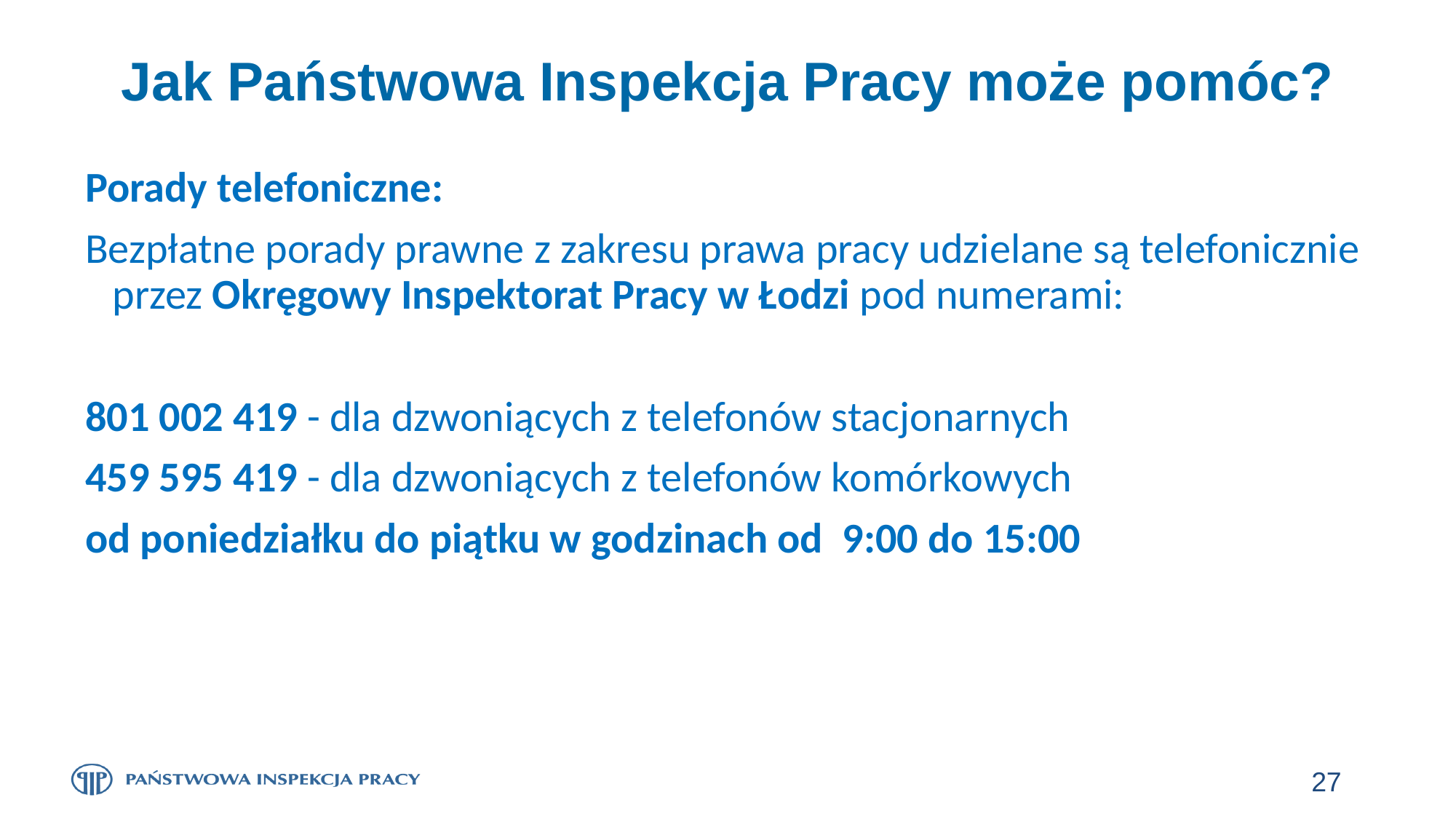

# Jak Państwowa Inspekcja Pracy może pomóc?
Porady telefoniczne:
Bezpłatne porady prawne z zakresu prawa pracy udzielane są telefonicznie przez Okręgowy Inspektorat Pracy w Łodzi pod numerami:

801 002 419 - dla dzwoniących z telefonów stacjonarnych
459 595 419 - dla dzwoniących z telefonów komórkowych
od poniedziałku do piątku w godzinach od  9:00 do 15:00